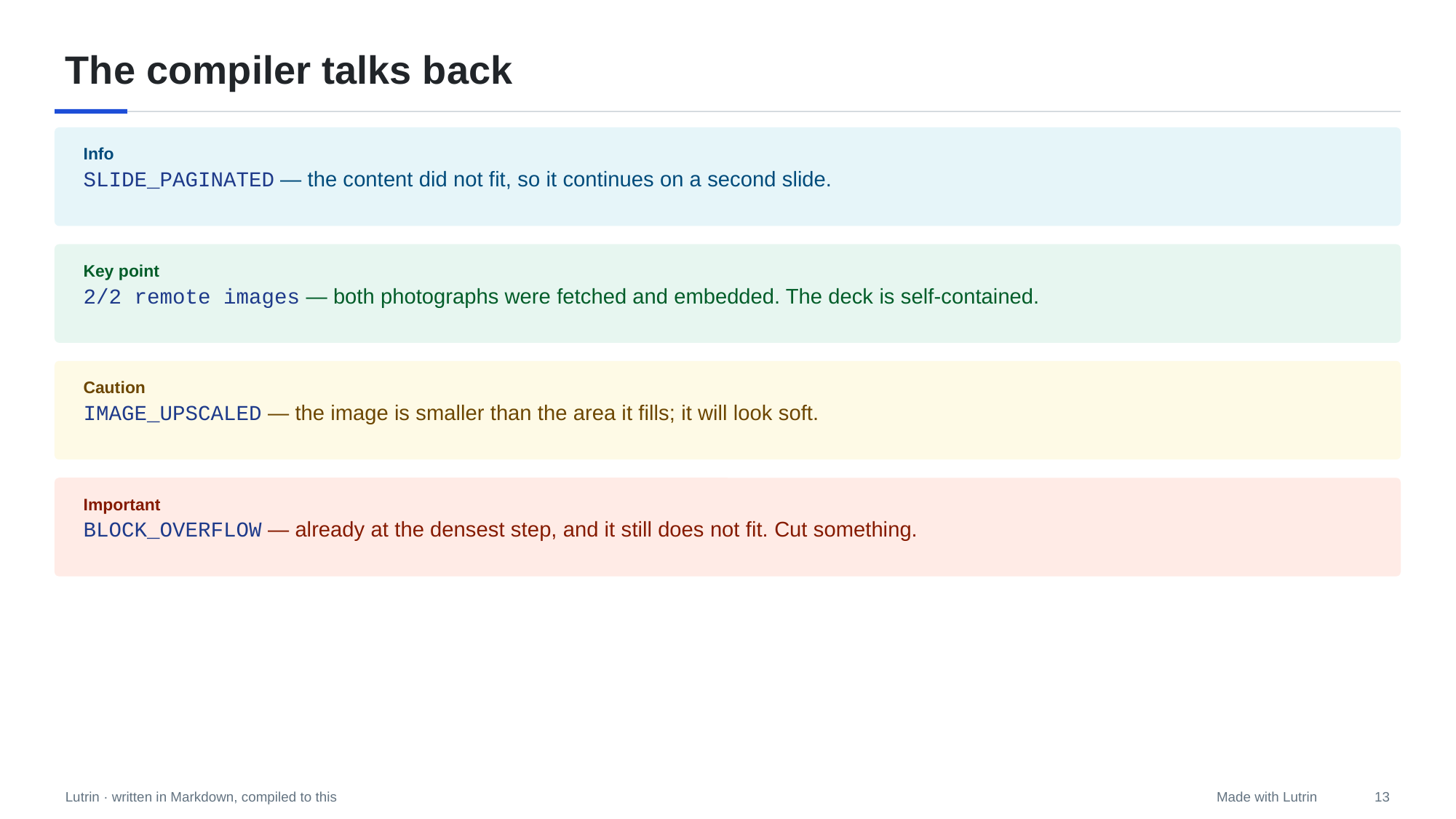

# The compiler talks back

Info
SLIDE_PAGINATED — the content did not fit, so it continues on a second slide.

Key point
2/2 remote images — both photographs were fetched and embedded. The deck is self-contained.

Caution
IMAGE_UPSCALED — the image is smaller than the area it fills; it will look soft.

Important
BLOCK_OVERFLOW — already at the densest step, and it still does not fit. Cut something.
13